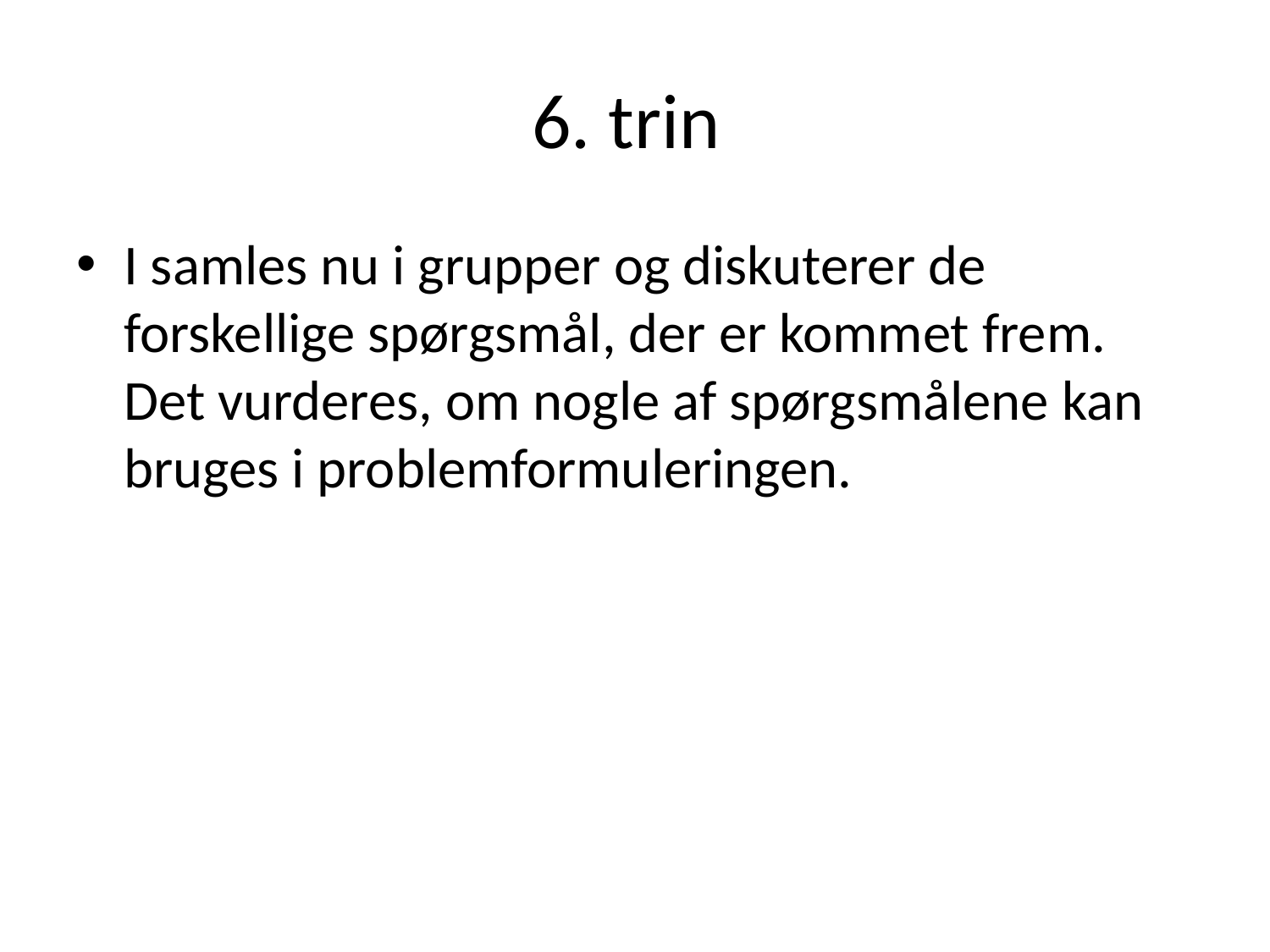

# 6. trin
I samles nu i grupper og diskuterer de forskellige spørgsmål, der er kommet frem. Det vurderes, om nogle af spørgsmålene kan bruges i problemformuleringen.